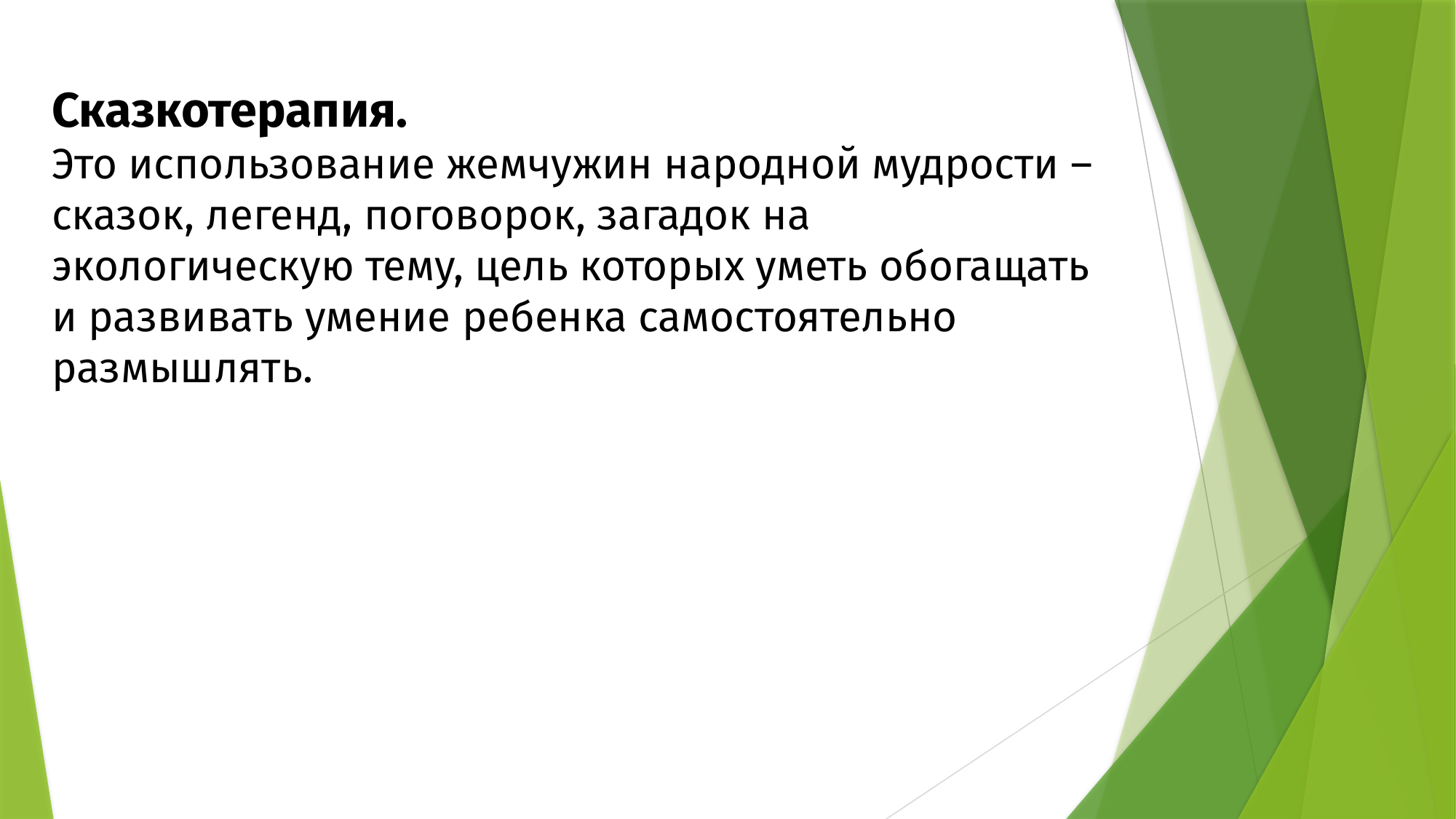

# Сказкотерапия. Это использование жемчужин народной мудрости – сказок, легенд, поговорок, загадок на экологическую тему, цель которых уметь обогащать и развивать умение ребенка самостоятельно размышлять.